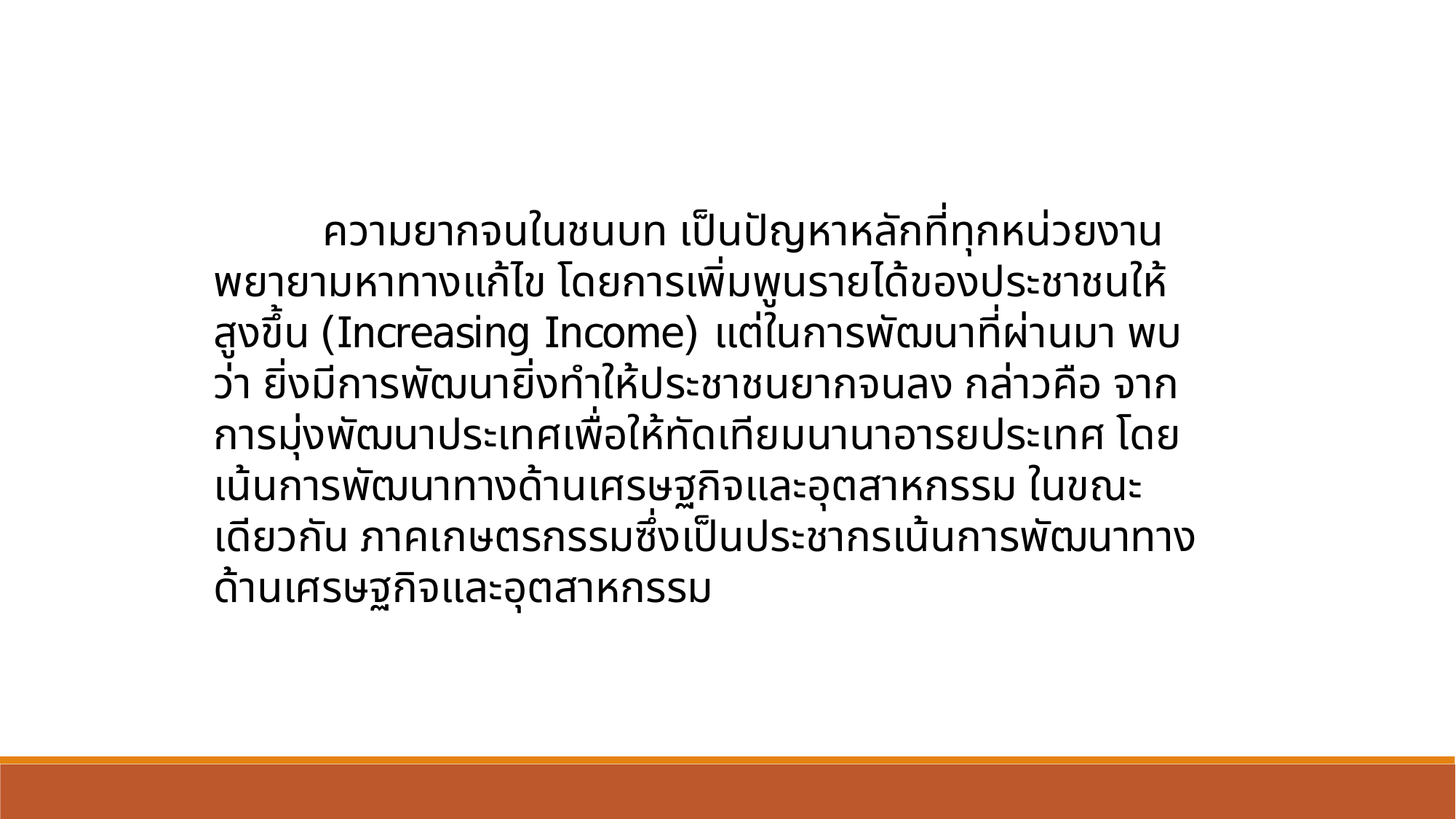

ความยากจนในชนบท เป็นปัญหาหลักที่ทุกหน่วยงานพยายามหาทางแก้ไข โดยการเพิ่มพูนรายได้ของประชาชนให้สูงขึ้น (Increasing Income) แต่ในการพัฒนาที่ผ่านมา พบว่า ยิ่งมีการพัฒนายิ่งทำให้ประชาชนยากจนลง กล่าวคือ จากการมุ่งพัฒนาประเทศเพื่อให้ทัดเทียมนานาอารยประเทศ โดยเน้นการพัฒนาทางด้านเศรษฐกิจและอุตสาหกรรม ในขณะเดียวกัน ภาคเกษตรกรรมซึ่งเป็นประชากรเน้นการพัฒนาทางด้านเศรษฐกิจและอุตสาหกรรม